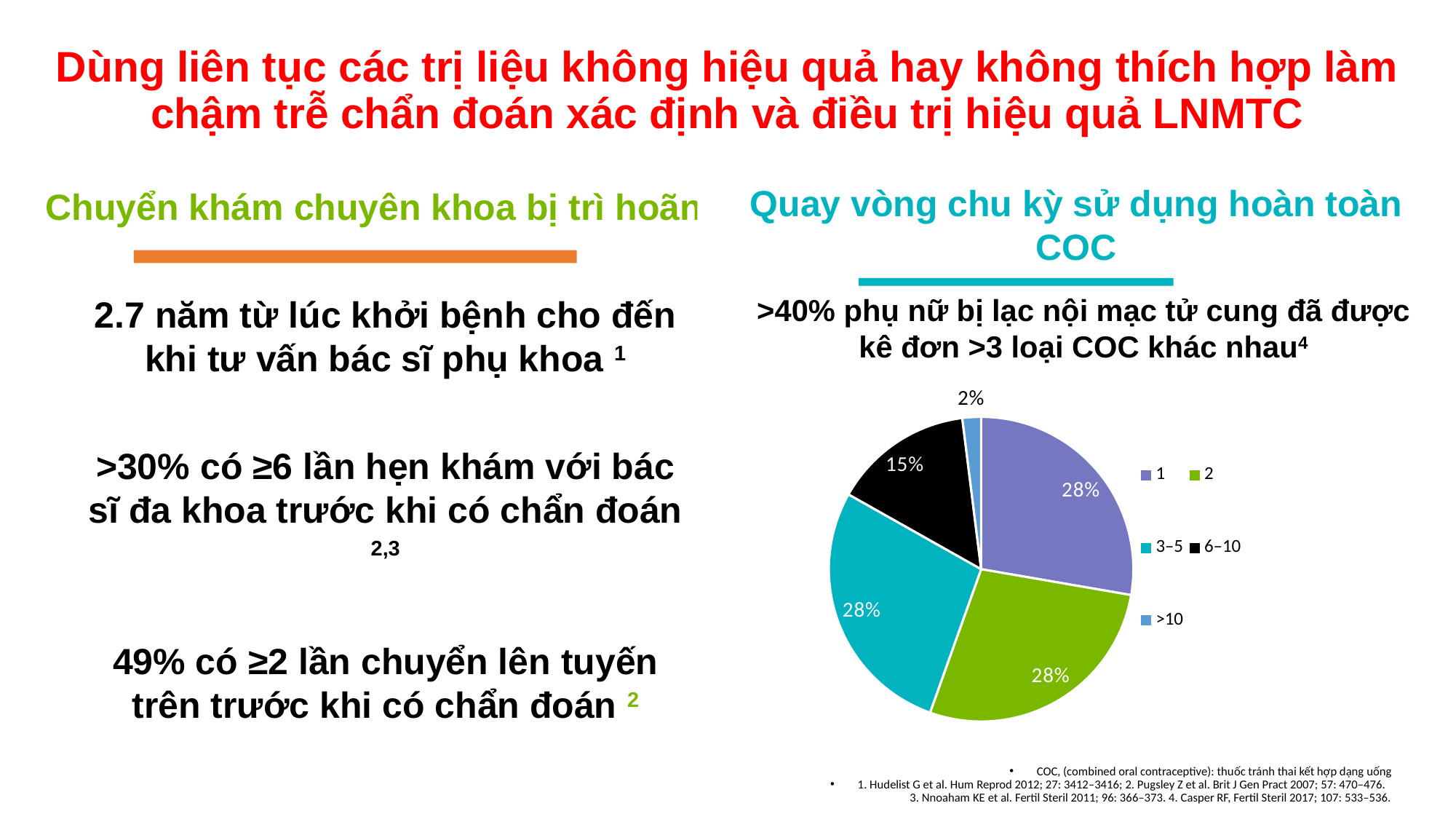

# Dùng liên tục các trị liệu không hiệu quả hay không thích hợp làm chậm trễ chẩn đoán xác định và điều trị hiệu quả LNMTC
Quay vòng chu kỳ sử dụng hoàn toàn COC
Chuyển khám chuyên khoa bị trì hoãn

2.7 năm từ lúc khởi bệnh cho đến khi tư vấn bác sĩ phụ khoa 1

>30% có ≥6 lần hẹn khám với bác sĩ đa khoa trước khi có chẩn đoán 2,3

49% có ≥2 lần chuyển lên tuyến trên trước khi có chẩn đoán 2

>40% phụ nữ bị lạc nội mạc tử cung đã được kê đơn >3 loại COC khác nhau4

### Chart

| Category |  |
|---|---|
|  | None |
| 1 | 28.0 |
| 2 | 28.0 |
| 3–5 | 28.0 |
| 6–10 | 15.0 |
| >10 | 2.0 |
COC, (combined oral contraceptive): thuốc tránh thai kết hợp dạng uống
1. Hudelist G et al. Hum Reprod 2012; 27: 3412–3416; 2. Pugsley Z et al. Brit J Gen Pract 2007; 57: 470–476.
3. Nnoaham KE et al. Fertil Steril 2011; 96: 366–373. 4. Casper RF, Fertil Steril 2017; 107: 533–536.